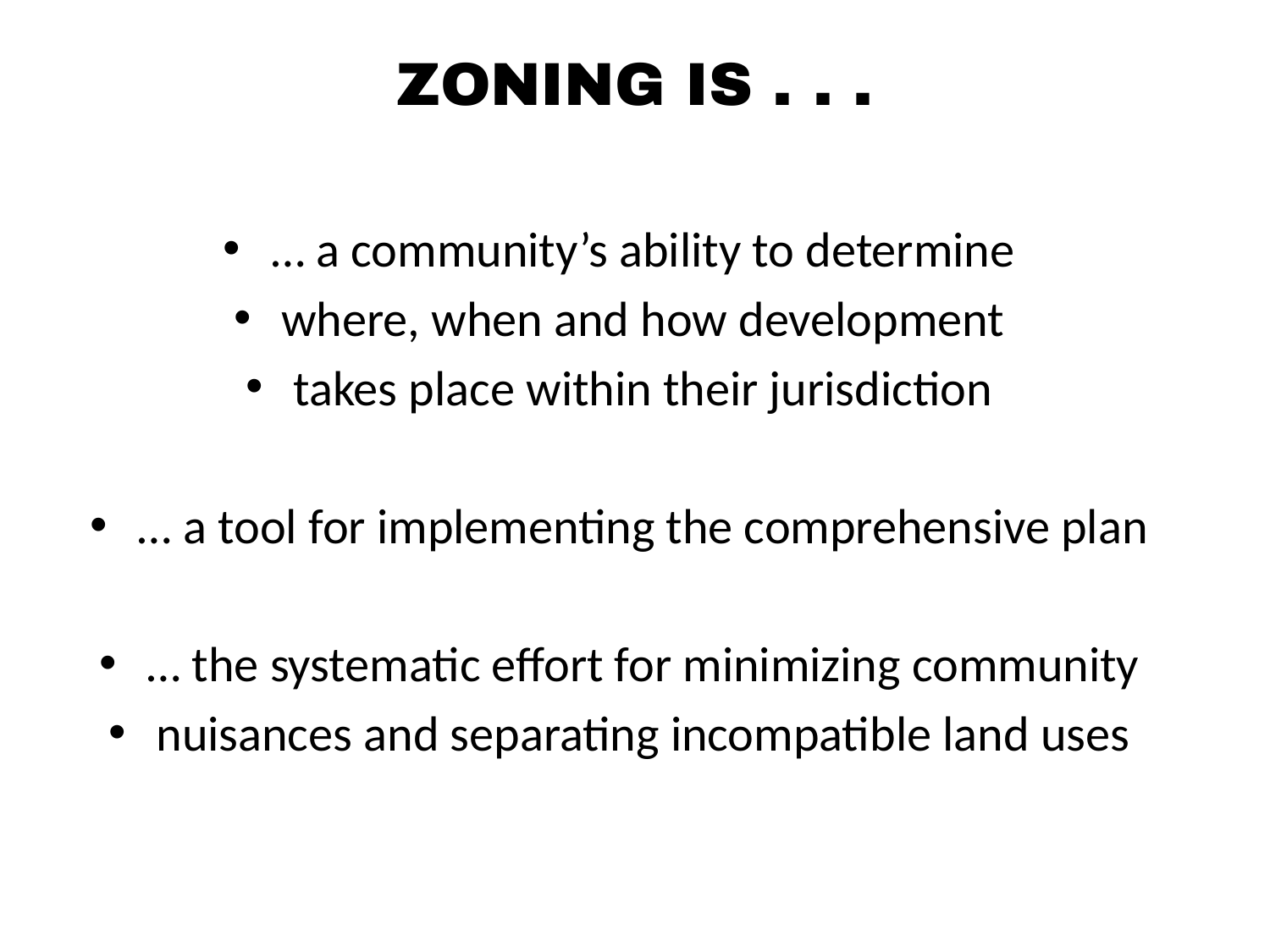

# ZONING IS . . .
… a community’s ability to determine
where, when and how development
takes place within their jurisdiction

… a tool for implementing the comprehensive plan

… the systematic effort for minimizing community
nuisances and separating incompatible land uses